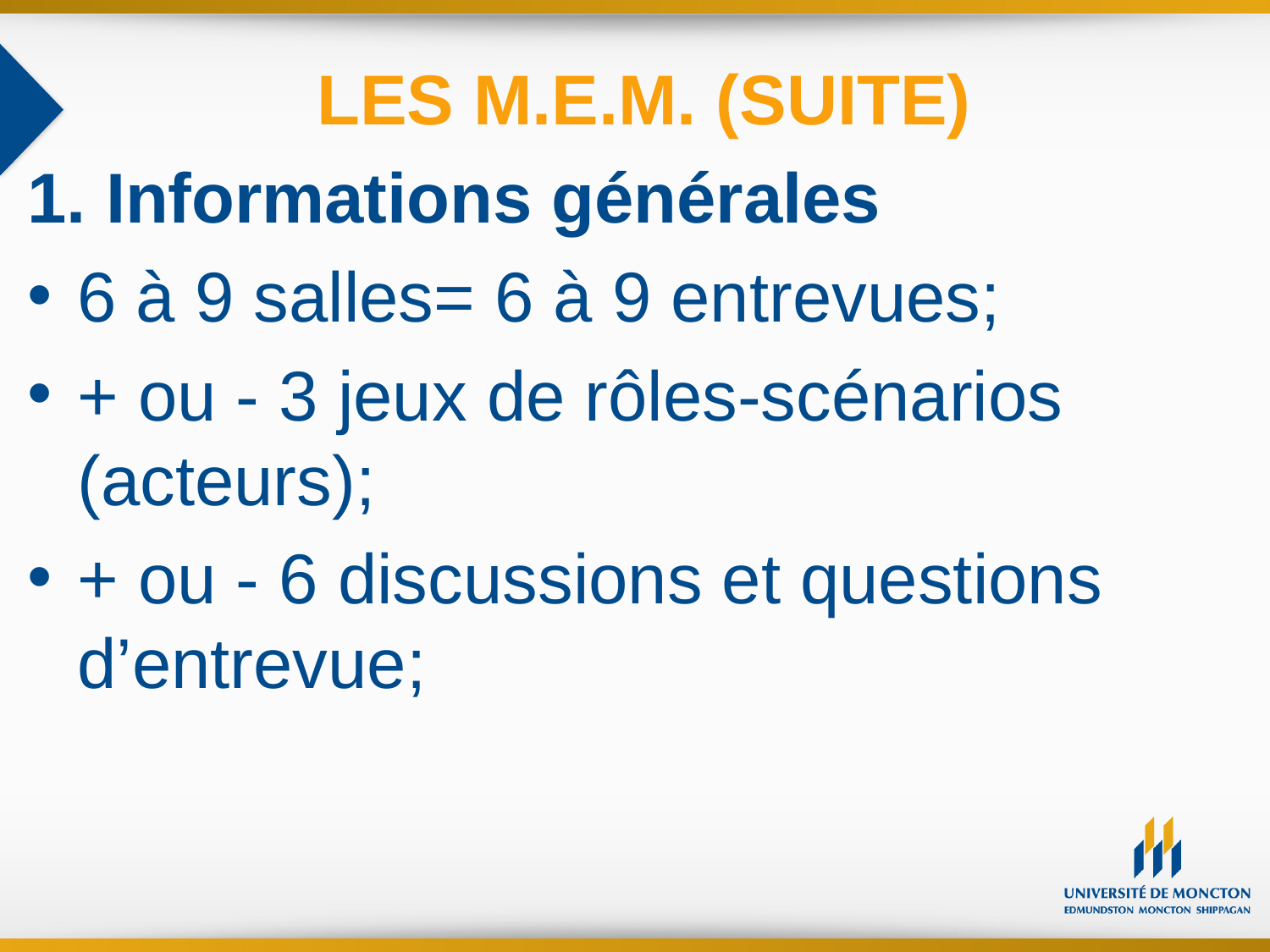

LES M.E.M. (SUITE)
1. Informations générales
6 à 9 salles= 6 à 9 entrevues;
+ ou - 3 jeux de rôles-scénarios (acteurs);
+ ou - 6 discussions et questions d’entrevue;